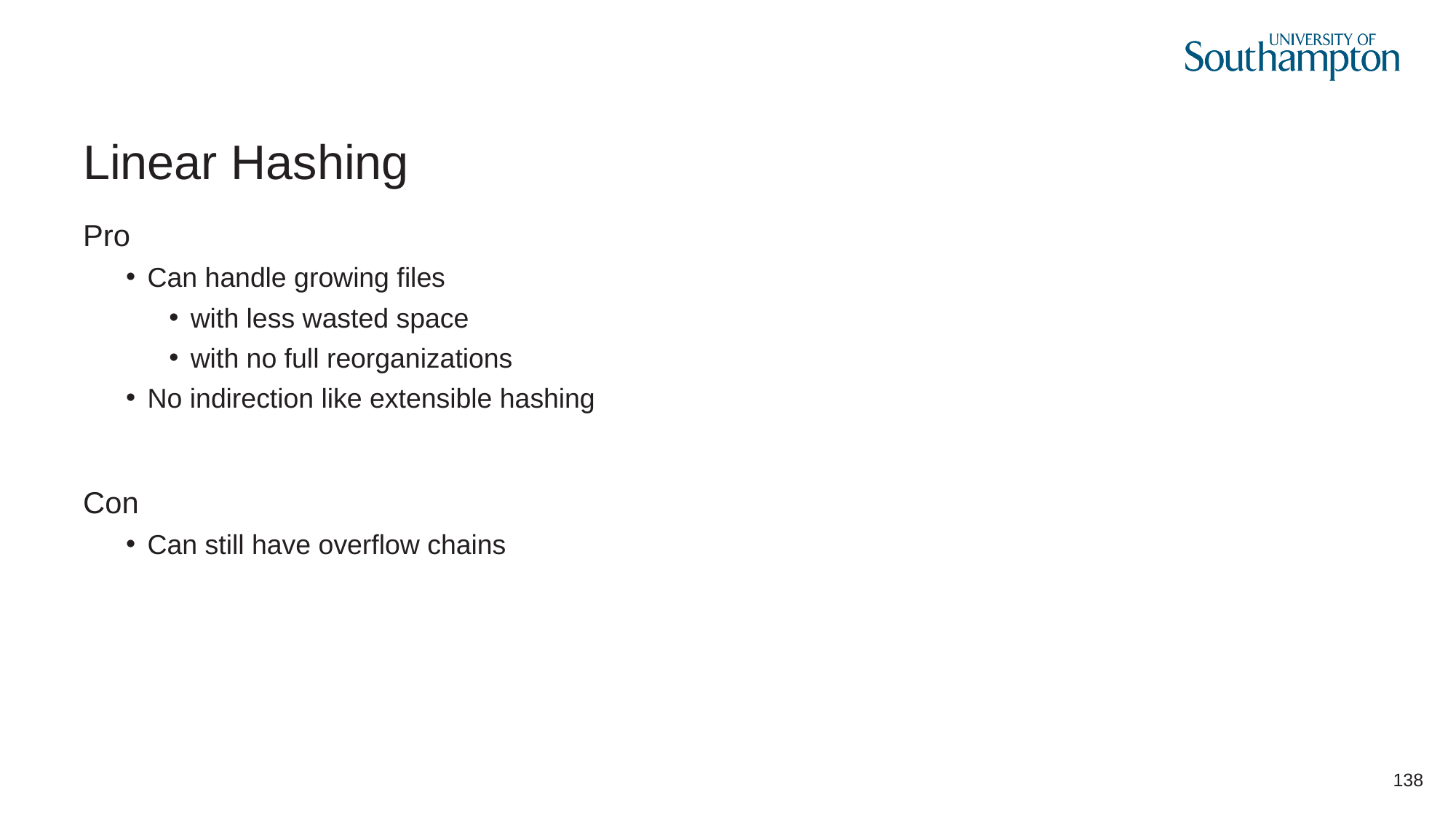

# Linear Hashing
Pro
Can handle growing files
with less wasted space
with no full reorganizations
No indirection like extensible hashing

Con
Can still have overflow chains